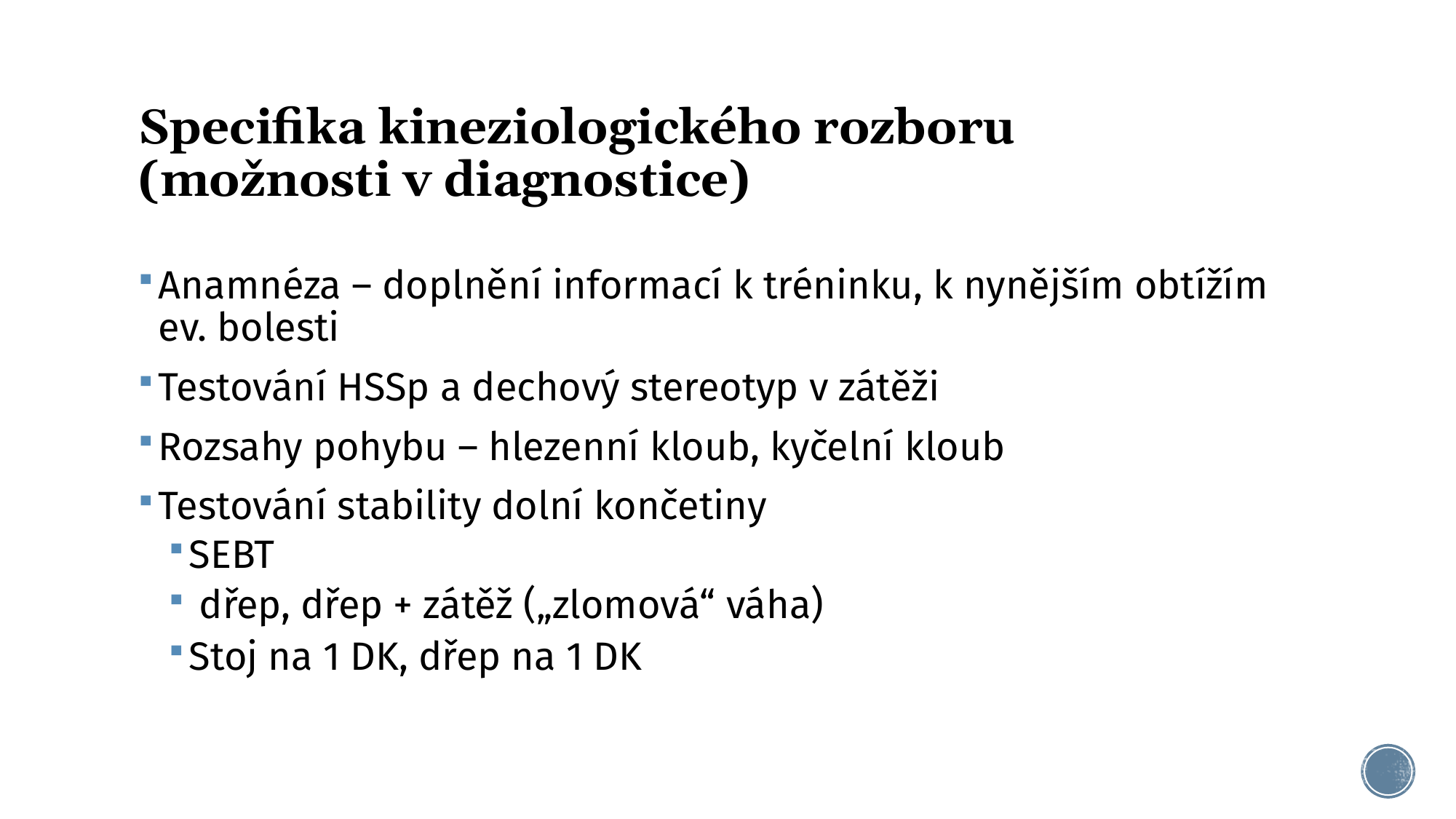

# Specifika kineziologického rozboru    (možnosti v diagnostice)
Anamnéza – doplnění informací k tréninku, k nynějším obtížím ev. bolesti
Testování HSSp a dechový stereotyp v zátěži
Rozsahy pohybu – hlezenní kloub, kyčelní kloub
Testování stability dolní končetiny
SEBT
 dřep, dřep + zátěž („zlomová“ váha)
Stoj na 1 DK, dřep na 1 DK